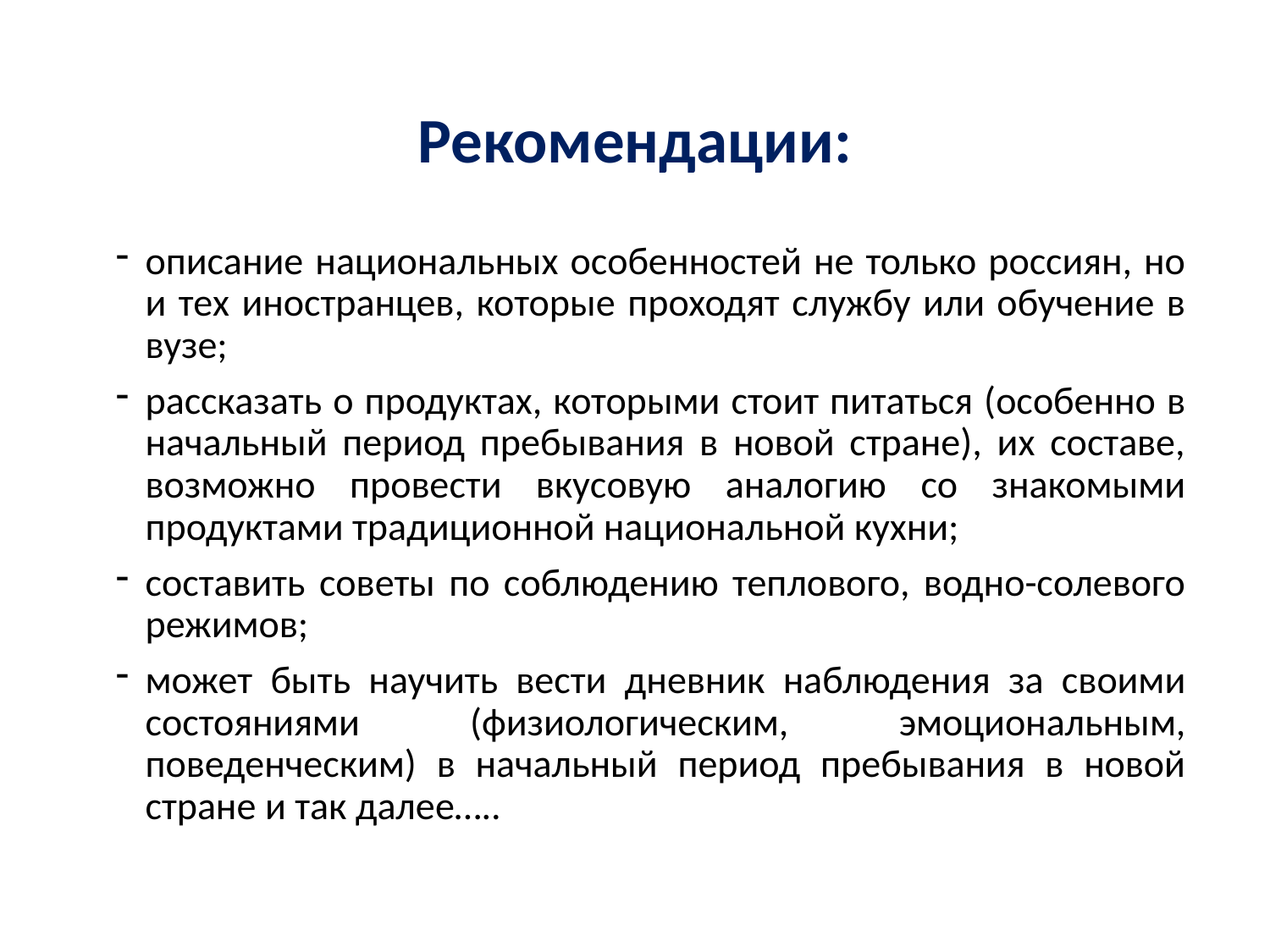

# Рекомендации:
описание национальных особенностей не только россиян, но и тех иностранцев, которые проходят службу или обучение в вузе;
рассказать о продуктах, которыми стоит питаться (особенно в начальный период пребывания в новой стране), их составе, возможно провести вкусовую аналогию со знакомыми продуктами традиционной национальной кухни;
составить советы по соблюдению теплового, водно-солевого режимов;
может быть научить вести дневник наблюдения за своими состояниями (физиологическим, эмоциональным, поведенческим) в начальный период пребывания в новой стране и так далее…..